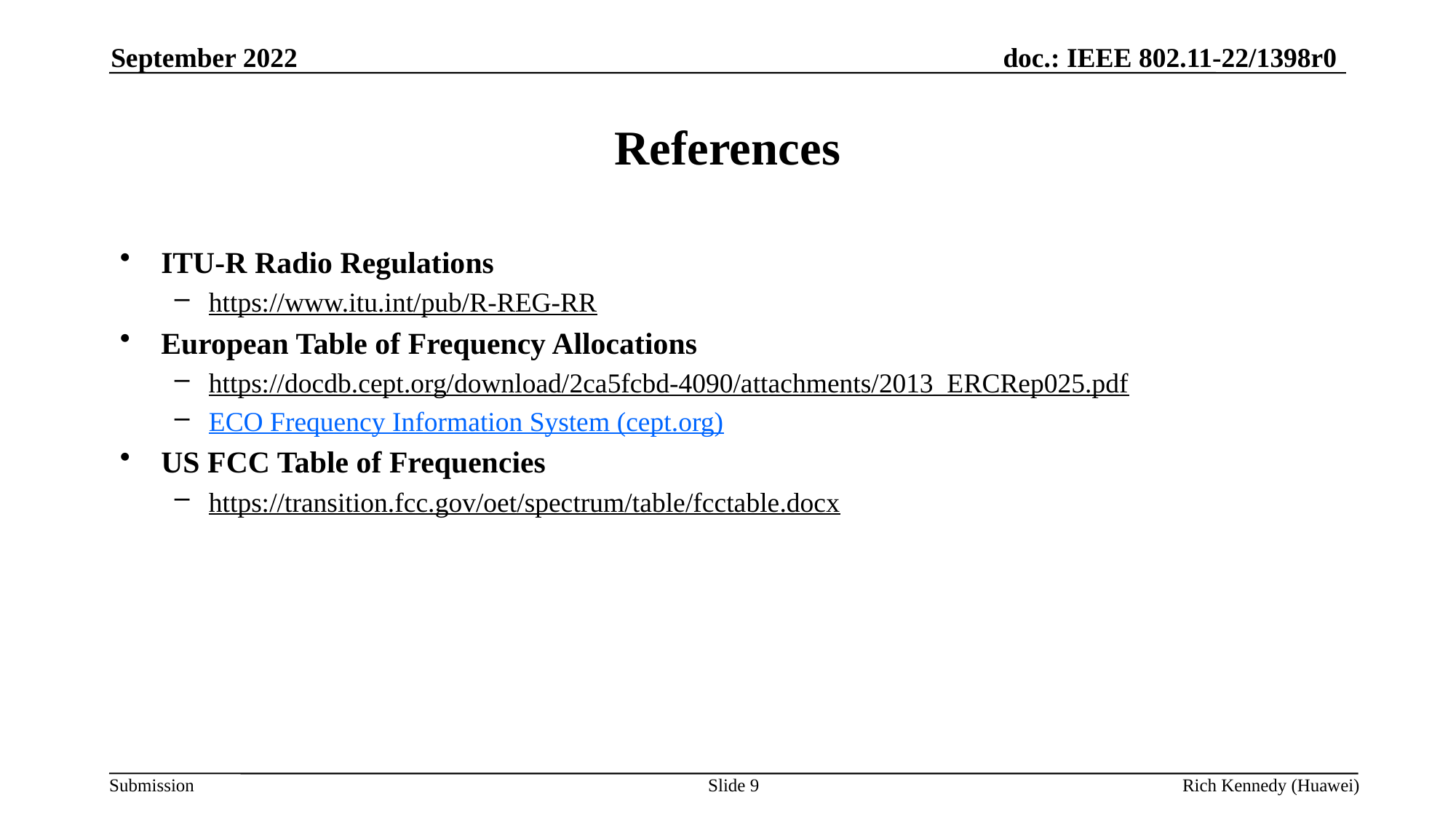

September 2022
# References
ITU-R Radio Regulations
https://www.itu.int/pub/R-REG-RR
European Table of Frequency Allocations
https://docdb.cept.org/download/2ca5fcbd-4090/attachments/2013_ERCRep025.pdf
ECO Frequency Information System (cept.org)
US FCC Table of Frequencies
https://transition.fcc.gov/oet/spectrum/table/fcctable.docx

Slide 9
Rich Kennedy (Huawei)